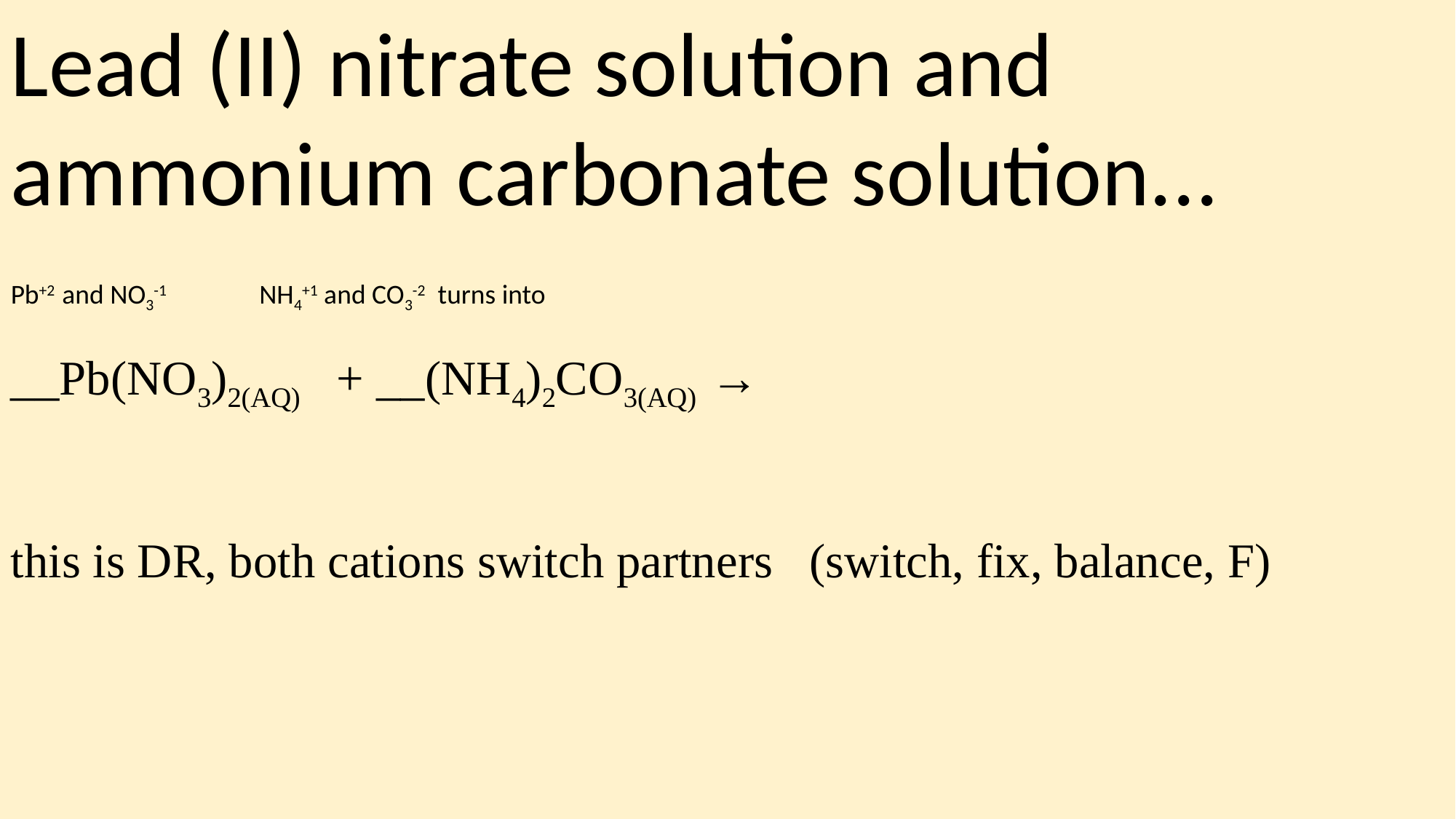

Lead (II) nitrate solution and ammonium carbonate solution...
Pb+2  and NO3-1               NH4+1 and CO3-2  turns into

__Pb(NO3)2(AQ)   + __(NH4)2CO3(AQ)  →
this is DR, both cations switch partners   (switch, fix, balance, F)